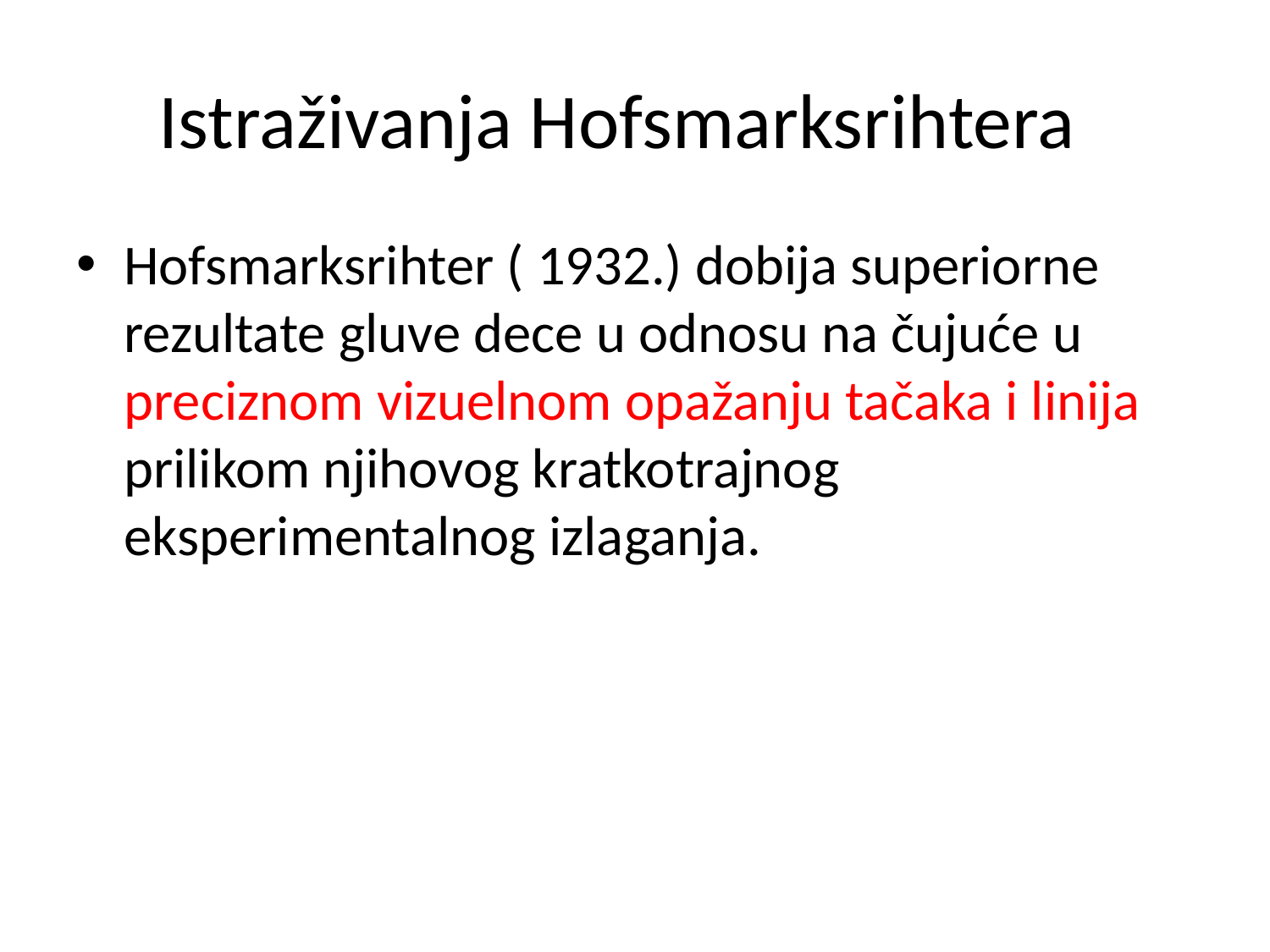

# Istraživanja Hofsmarksrihtera
Hofsmarksrihter ( 1932.) dobija superiorne rezultate gluve dece u odnosu na čujuće u preciznom vizuelnom opažanju tačaka i linija prilikom njihovog kratkotrajnog eksperimentalnog izlaganja.